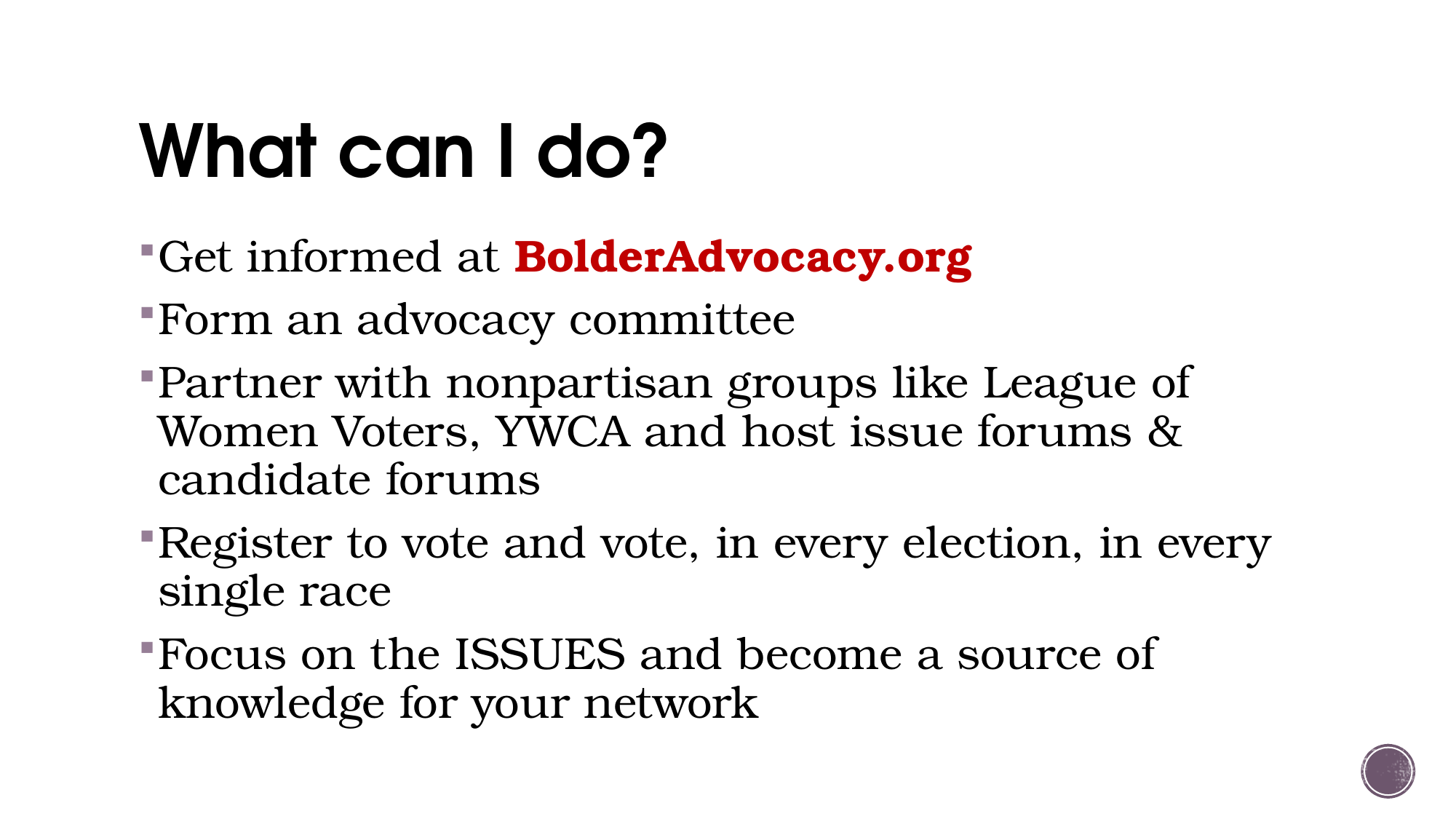

# What can I do?
Get informed at BolderAdvocacy.org
Form an advocacy committee
Partner with nonpartisan groups like League of Women Voters, YWCA and host issue forums & candidate forums
Register to vote and vote, in every election, in every single race
Focus on the ISSUES and become a source of knowledge for your network